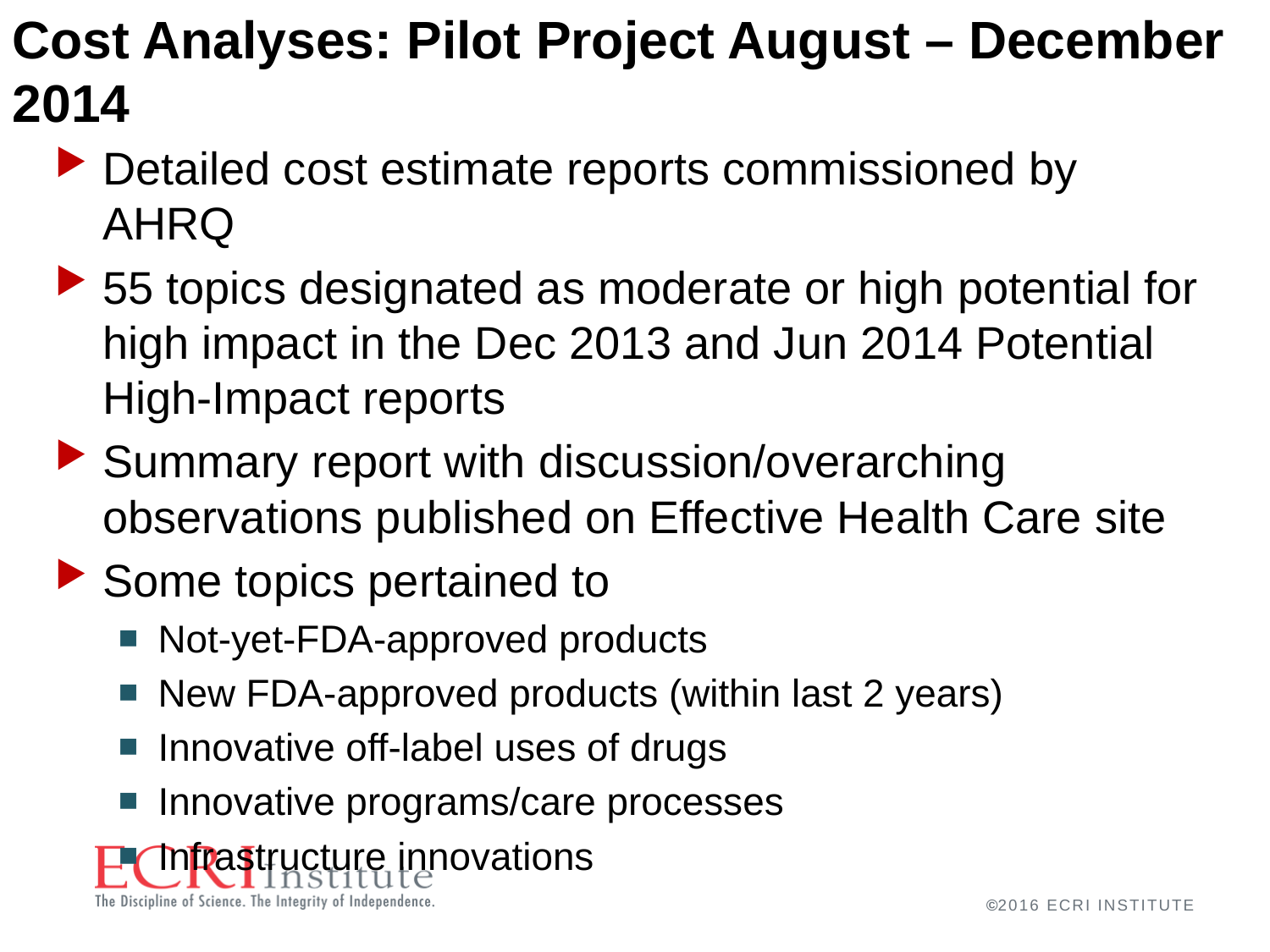

# Cost Analyses: Pilot Project August – December 2014
Detailed cost estimate reports commissioned by AHRQ
55 topics designated as moderate or high potential for high impact in the Dec 2013 and Jun 2014 Potential High-Impact reports
Summary report with discussion/overarching observations published on Effective Health Care site
Some topics pertained to
Not-yet-FDA-approved products
New FDA-approved products (within last 2 years)
Innovative off-label uses of drugs
Innovative programs/care processes
Infrastructure innovations